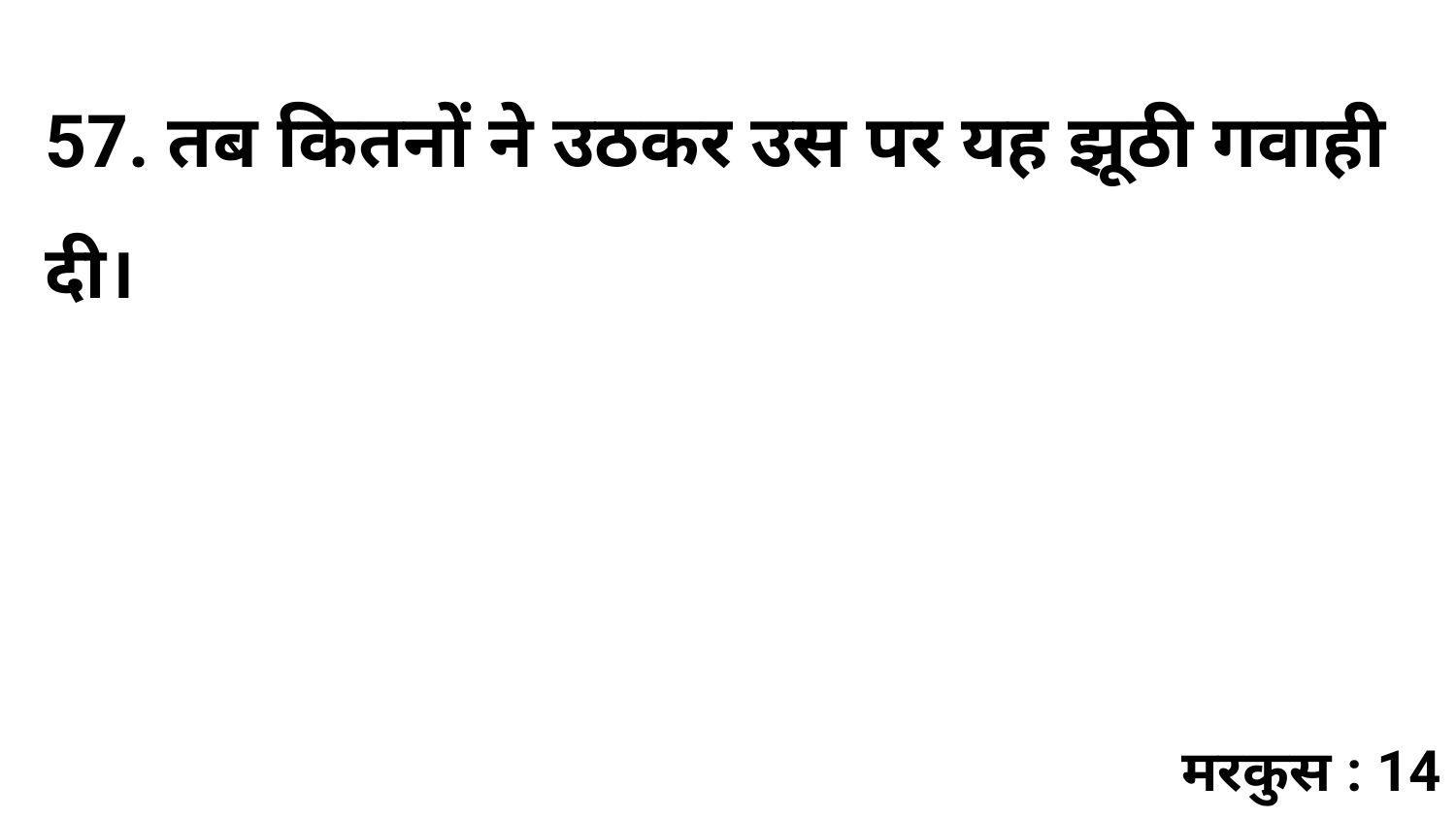

57. तब कितनों ने उठकर उस पर यह झूठी गवाही दी।
मरकुस : 14